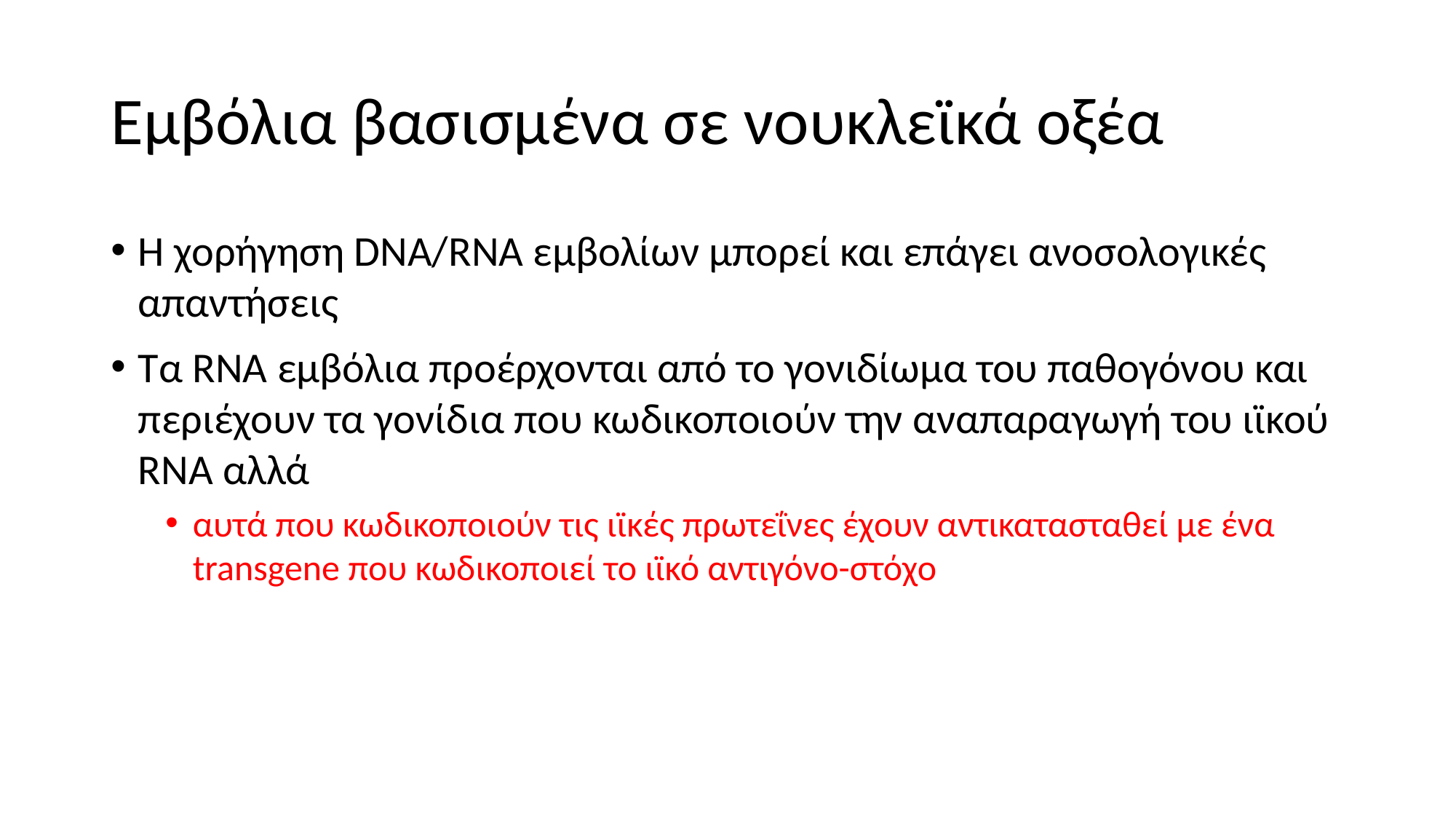

# Εμβόλια βασισμένα σε νουκλεϊκά οξέα
Η χορήγηση DNA/RNA εμβολίων μπορεί και επάγει ανοσολογικές απαντήσεις
Τα RNA εμβόλια προέρχονται από το γονιδίωμα του παθογόνου και περιέχουν τα γονίδια πoυ κωδικοποιούν την αναπαραγωγή του ιϊκού RNA αλλά
αυτά που κωδικοποιούν τις ιϊκές πρωτεΐνες έχουν αντικατασταθεί με ένα transgene που κωδικοποιεί το ιϊκό αντιγόνο-στόχο